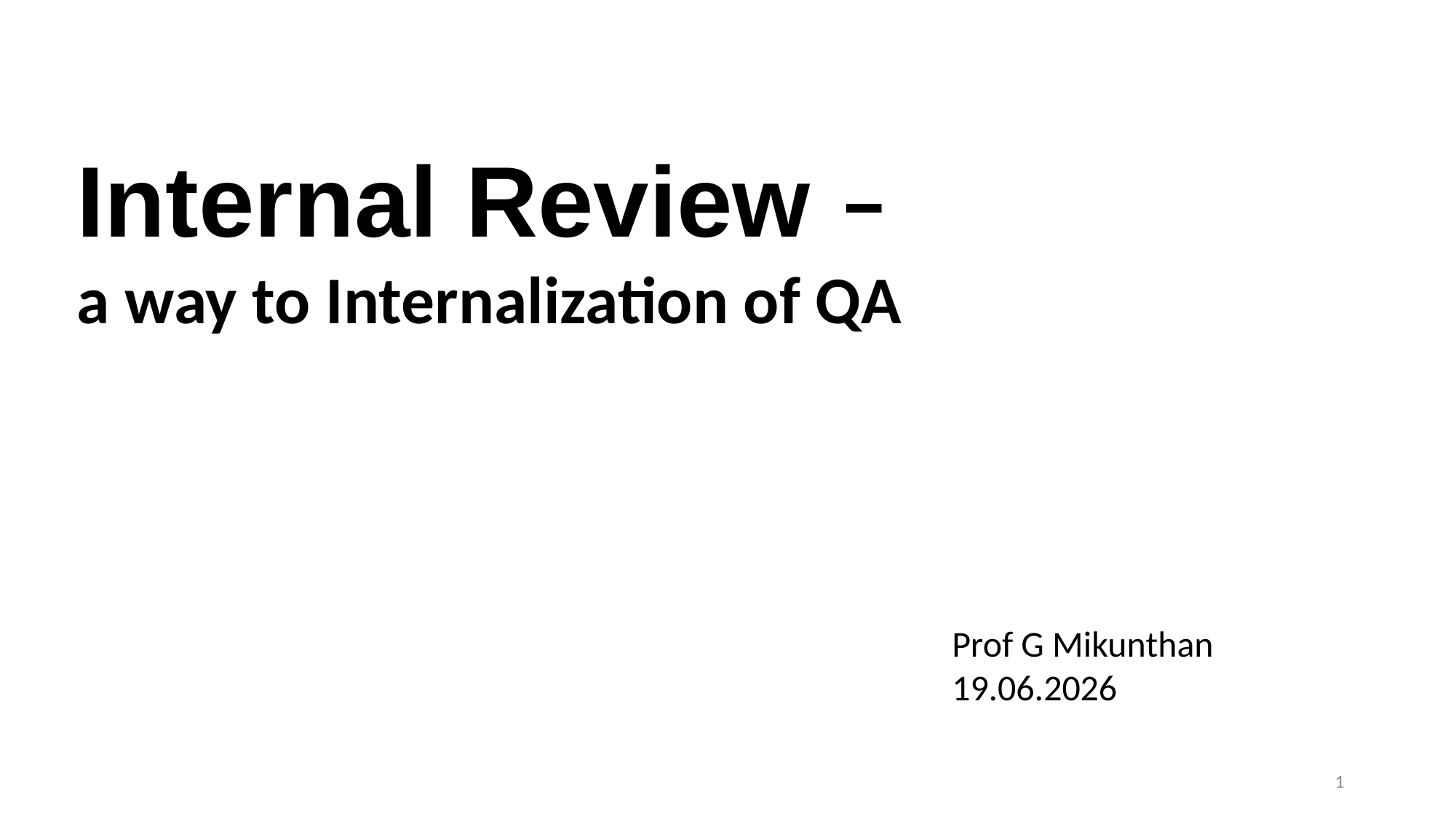

Internal Review –
a way to Internalization of QA
Prof G Mikunthan
19.06.2026
1